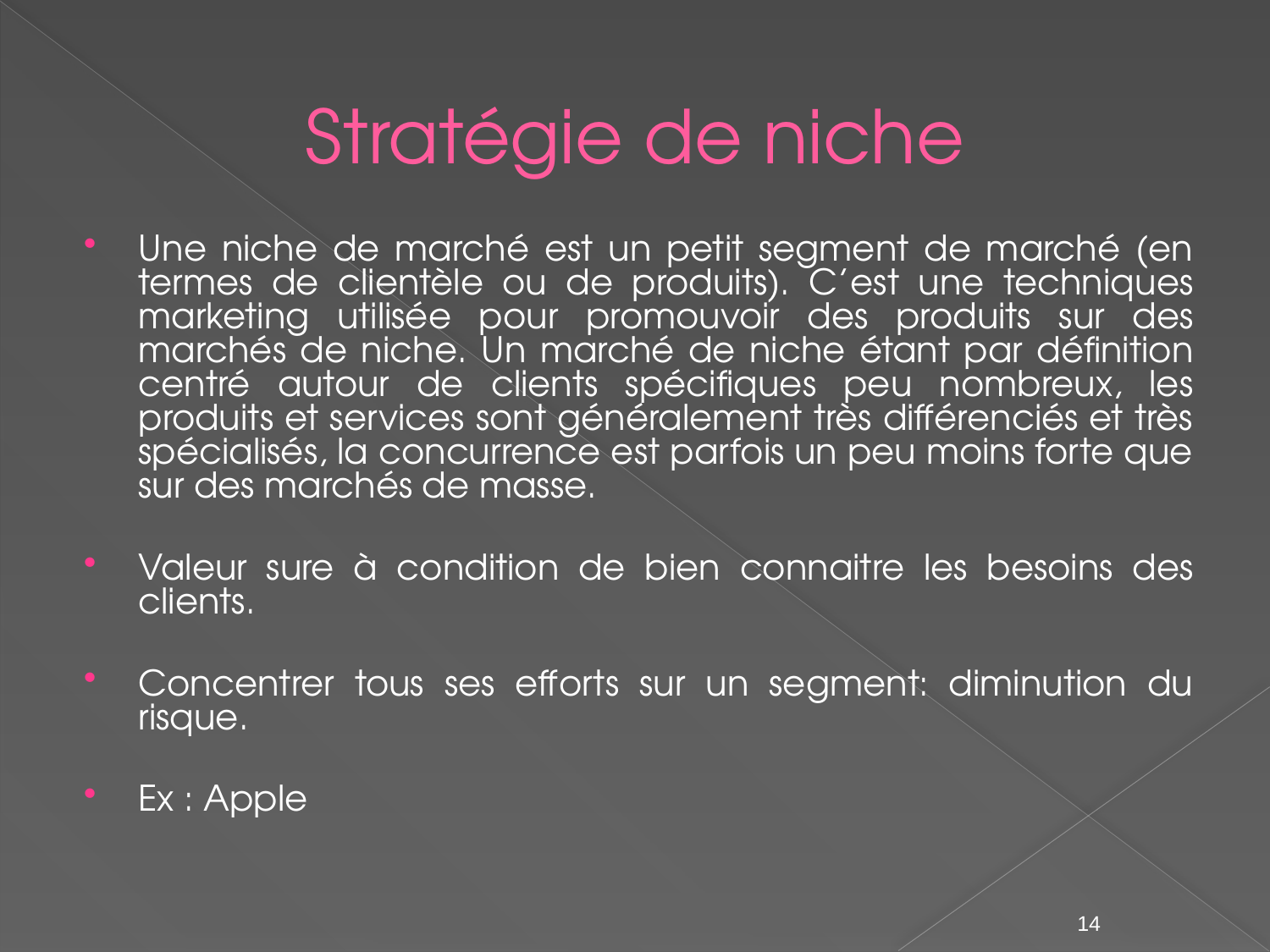

# Stratégie de niche
Une niche de marché est un petit segment de marché (en termes de clientèle ou de produits). C’est une techniques marketing utilisée pour promouvoir des produits sur des marchés de niche. Un marché de niche étant par définition centré autour de clients spécifiques peu nombreux, les produits et services sont généralement très différenciés et très spécialisés, la concurrence est parfois un peu moins forte que sur des marchés de masse.

Valeur sure à condition de bien connaitre les besoins des clients.

Concentrer tous ses efforts sur un segment: diminution du risque.

Ex : Apple
14